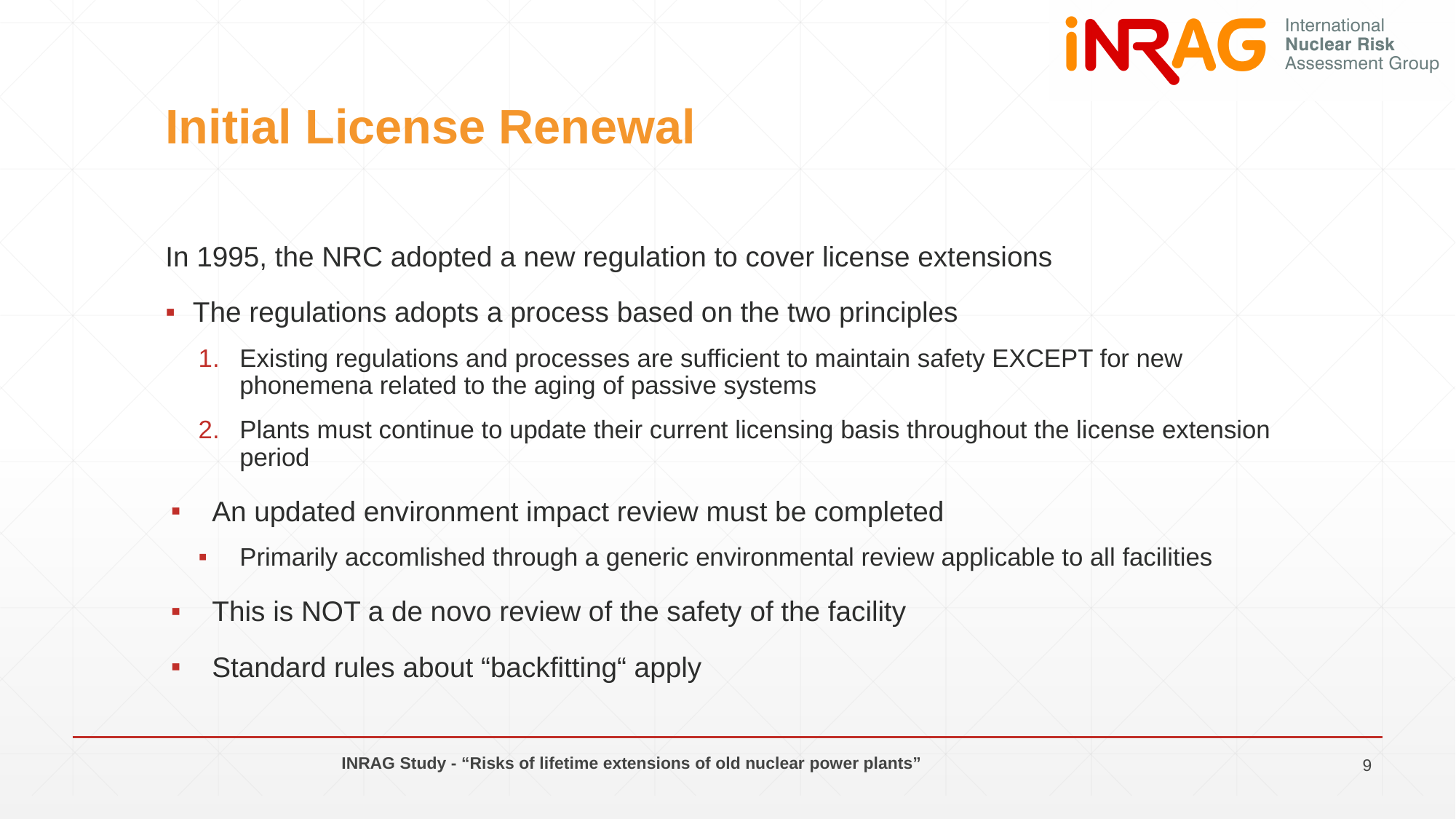

# Initial License Renewal
In 1995, the NRC adopted a new regulation to cover license extensions
The regulations adopts a process based on the two principles
Existing regulations and processes are sufficient to maintain safety EXCEPT for new phonemena related to the aging of passive systems
Plants must continue to update their current licensing basis throughout the license extension period
An updated environment impact review must be completed
Primarily accomlished through a generic environmental review applicable to all facilities
This is NOT a de novo review of the safety of the facility
Standard rules about “backfitting“ apply
INRAG Study - “Risks of lifetime extensions of old nuclear power plants”
9